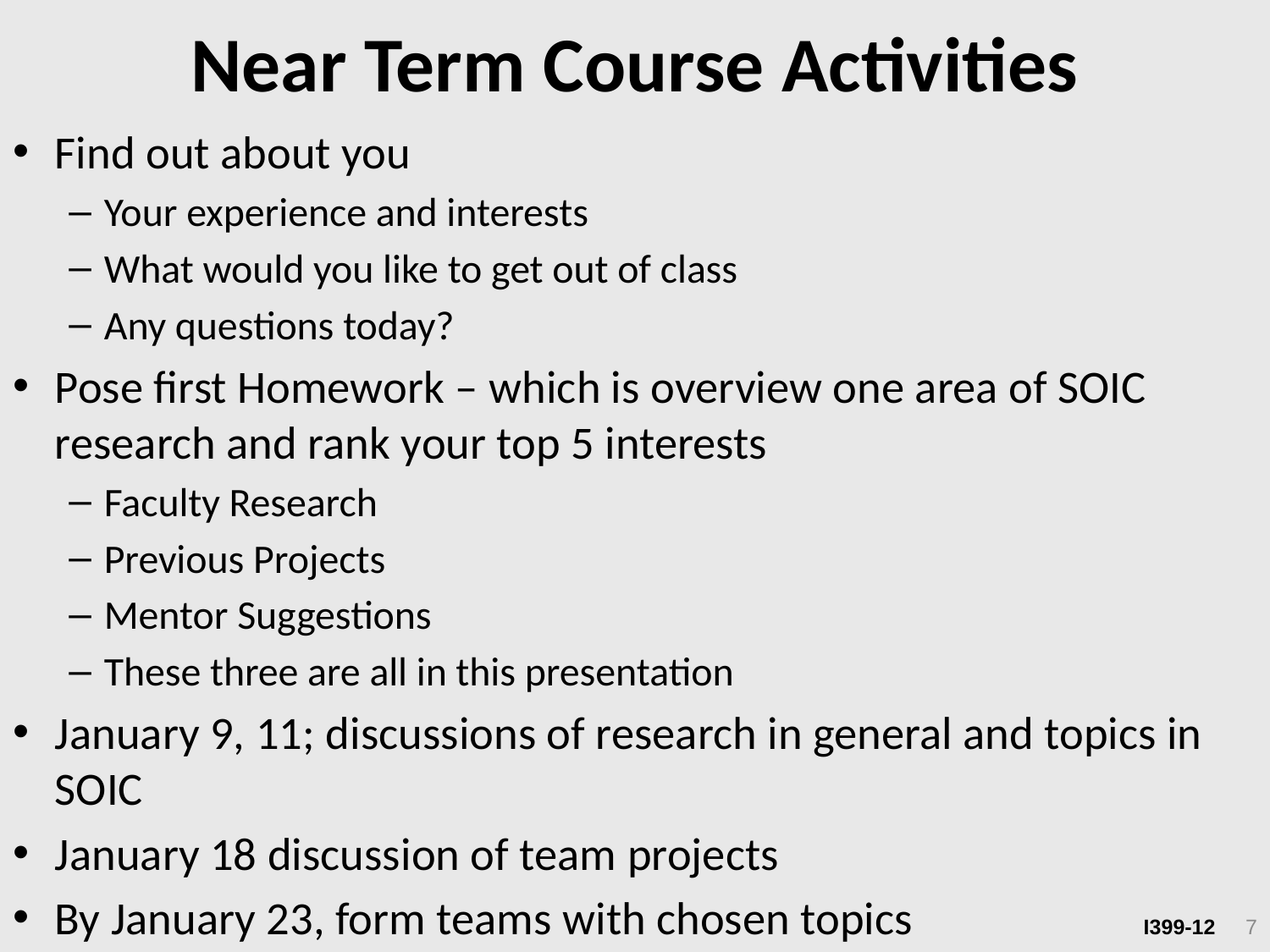

# Near Term Course Activities
Find out about you
Your experience and interests
What would you like to get out of class
Any questions today?
Pose first Homework – which is overview one area of SOIC research and rank your top 5 interests
Faculty Research
Previous Projects
Mentor Suggestions
These three are all in this presentation
January 9, 11; discussions of research in general and topics in SOIC
January 18 discussion of team projects
By January 23, form teams with chosen topics